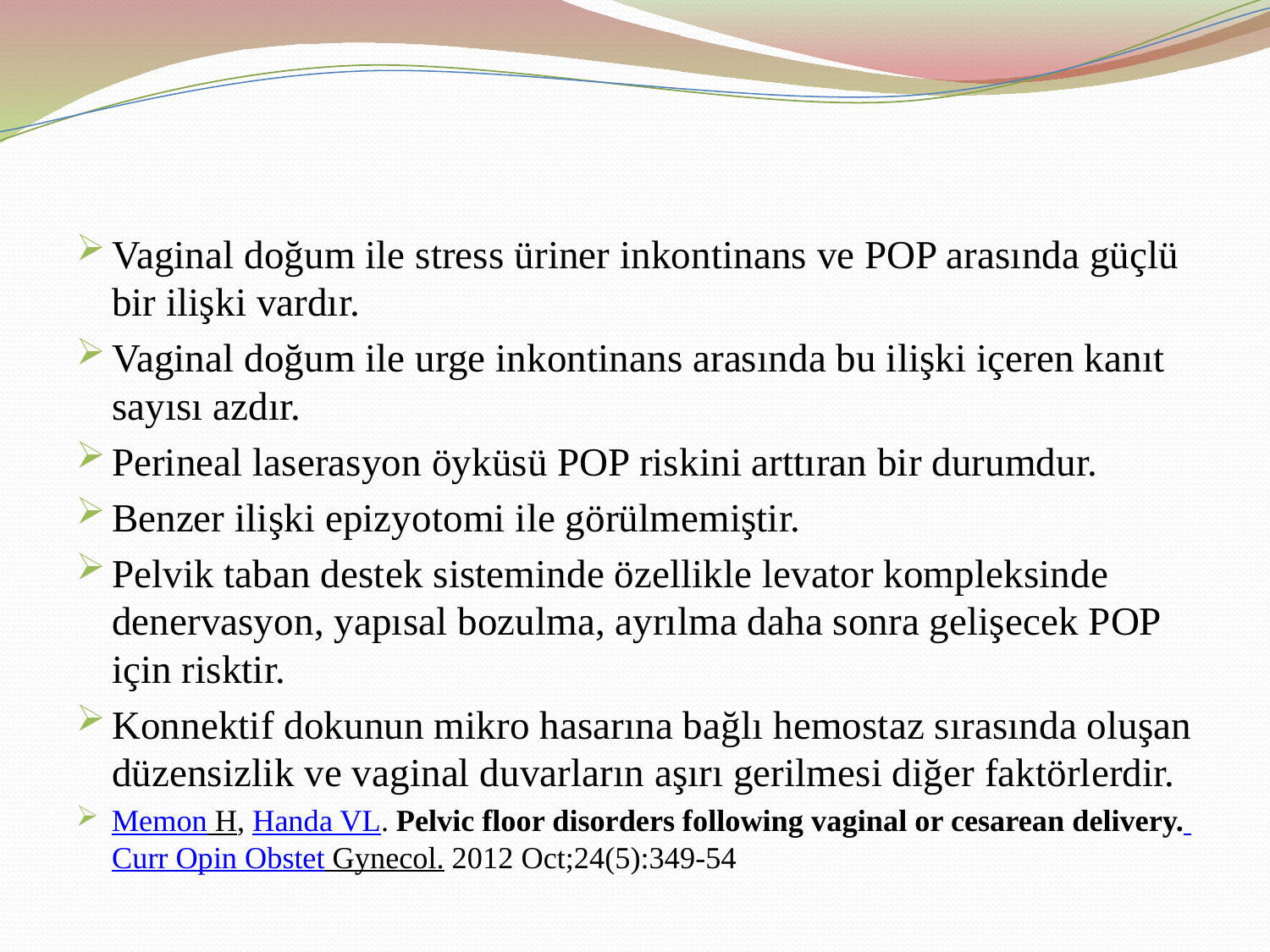

#
Vaginal doğum ile stress üriner inkontinans ve POP arasında güçlü bir ilişki vardır.
Vaginal doğum ile urge inkontinans arasında bu ilişki içeren kanıt sayısı azdır.
Perineal laserasyon öyküsü POP riskini arttıran bir durumdur.
Benzer ilişki epizyotomi ile görülmemiştir.
Pelvik taban destek sisteminde özellikle levator kompleksinde denervasyon, yapısal bozulma, ayrılma daha sonra gelişecek POP için risktir.
Konnektif dokunun mikro hasarına bağlı hemostaz sırasında oluşan düzensizlik ve vaginal duvarların aşırı gerilmesi diğer faktörlerdir.
Memon H, Handa VL. Pelvic floor disorders following vaginal or cesarean delivery. Curr Opin Obstet Gynecol. 2012 Oct;24(5):349-54